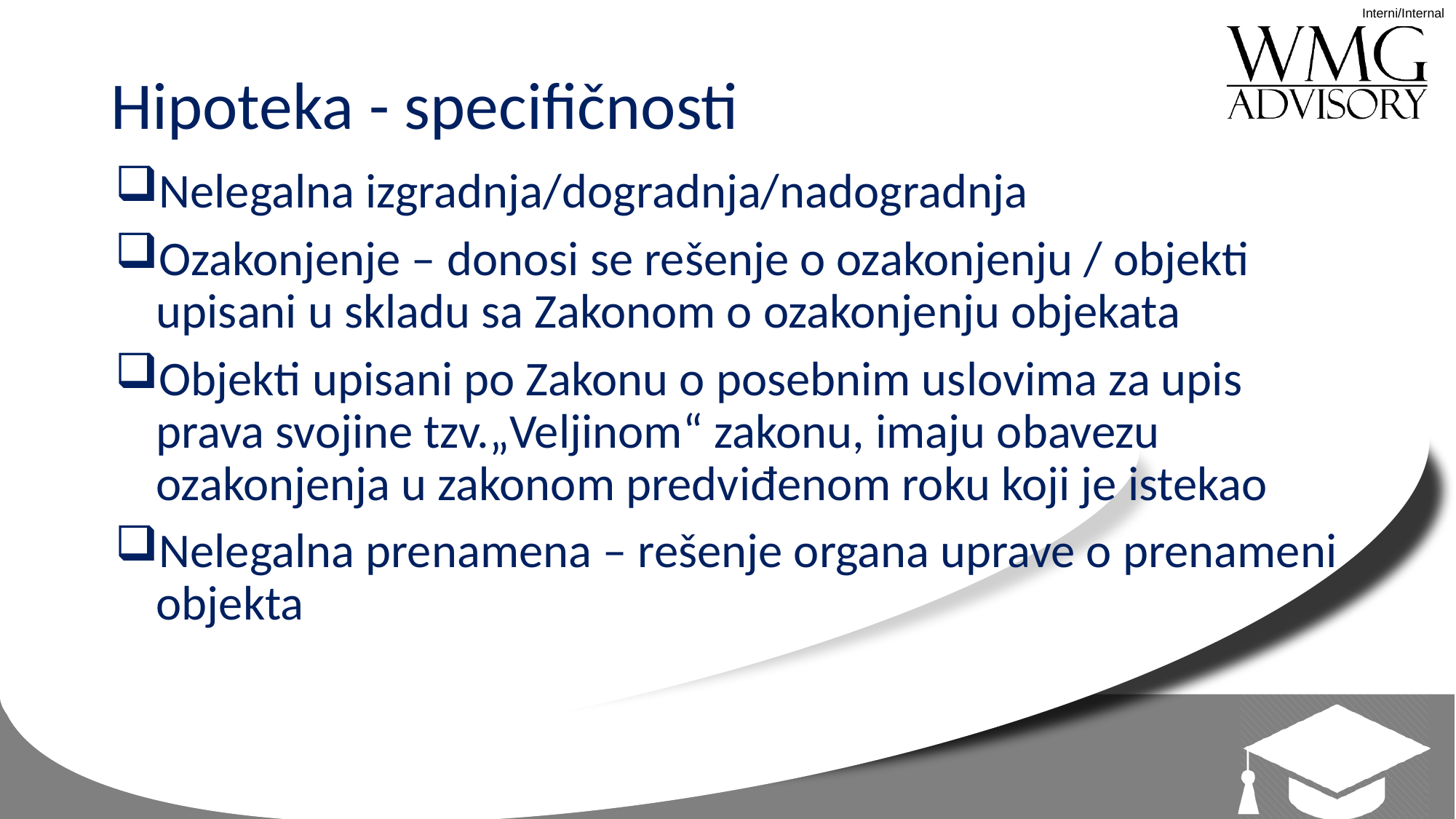

# Hipoteka - specifičnosti
Nelegalna izgradnja/dogradnja/nadogradnja
Ozakonjenje – donosi se rešenje o ozakonjenju / objekti upisani u skladu sa Zakonom o ozakonjenju objekata
Objekti upisani po Zakonu o posebnim uslovima za upis prava svojine tzv.„Veljinom“ zakonu, imaju obavezu ozakonjenja u zakonom predviđenom roku koji je istekao
Nelegalna prenamena – rešenje organa uprave o prenameni objekta